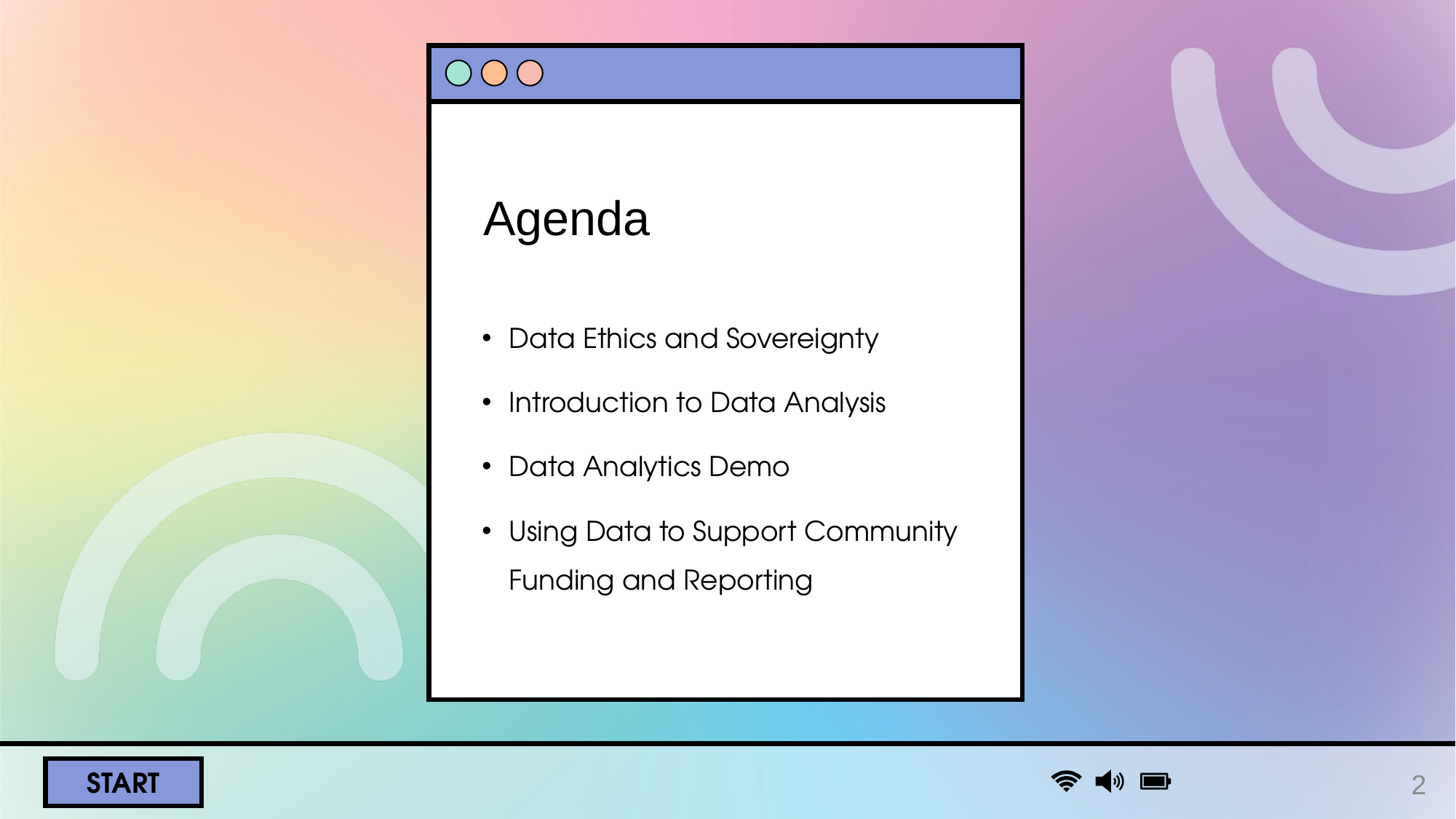

# Agenda
Data Ethics and Sovereignty
Introduction to Data Analysis
Data Analytics Demo
Using Data to Support Community Funding and Reporting

2